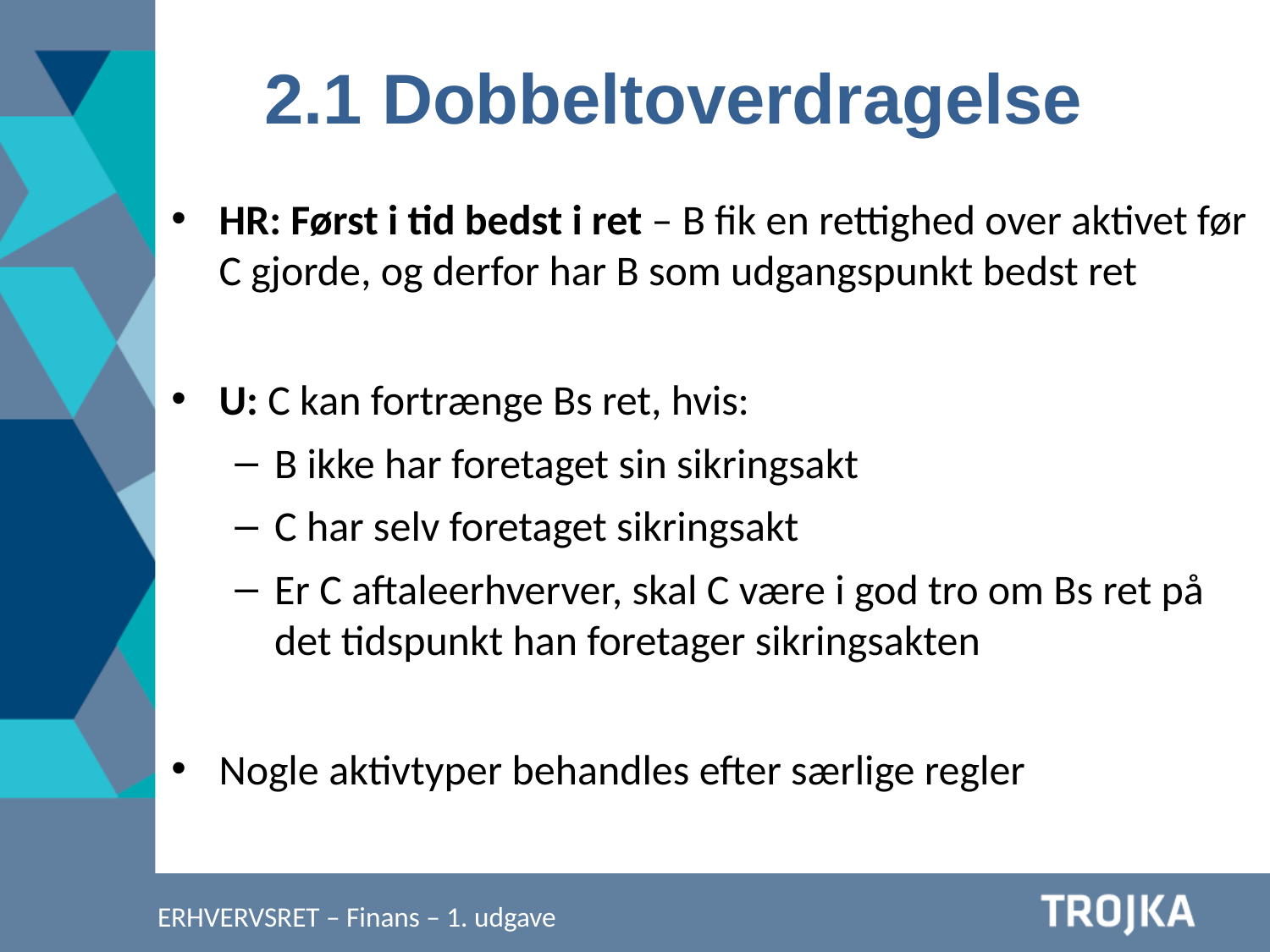

2.1 Dobbeltoverdragelse
HR: Først i tid bedst i ret – B fik en rettighed over aktivet før C gjorde, og derfor har B som udgangspunkt bedst ret

U: C kan fortrænge Bs ret, hvis:
B ikke har foretaget sin sikringsakt
C har selv foretaget sikringsakt
Er C aftaleerhverver, skal C være i god tro om Bs ret på det tidspunkt han foretager sikringsakten

Nogle aktivtyper behandles efter særlige regler